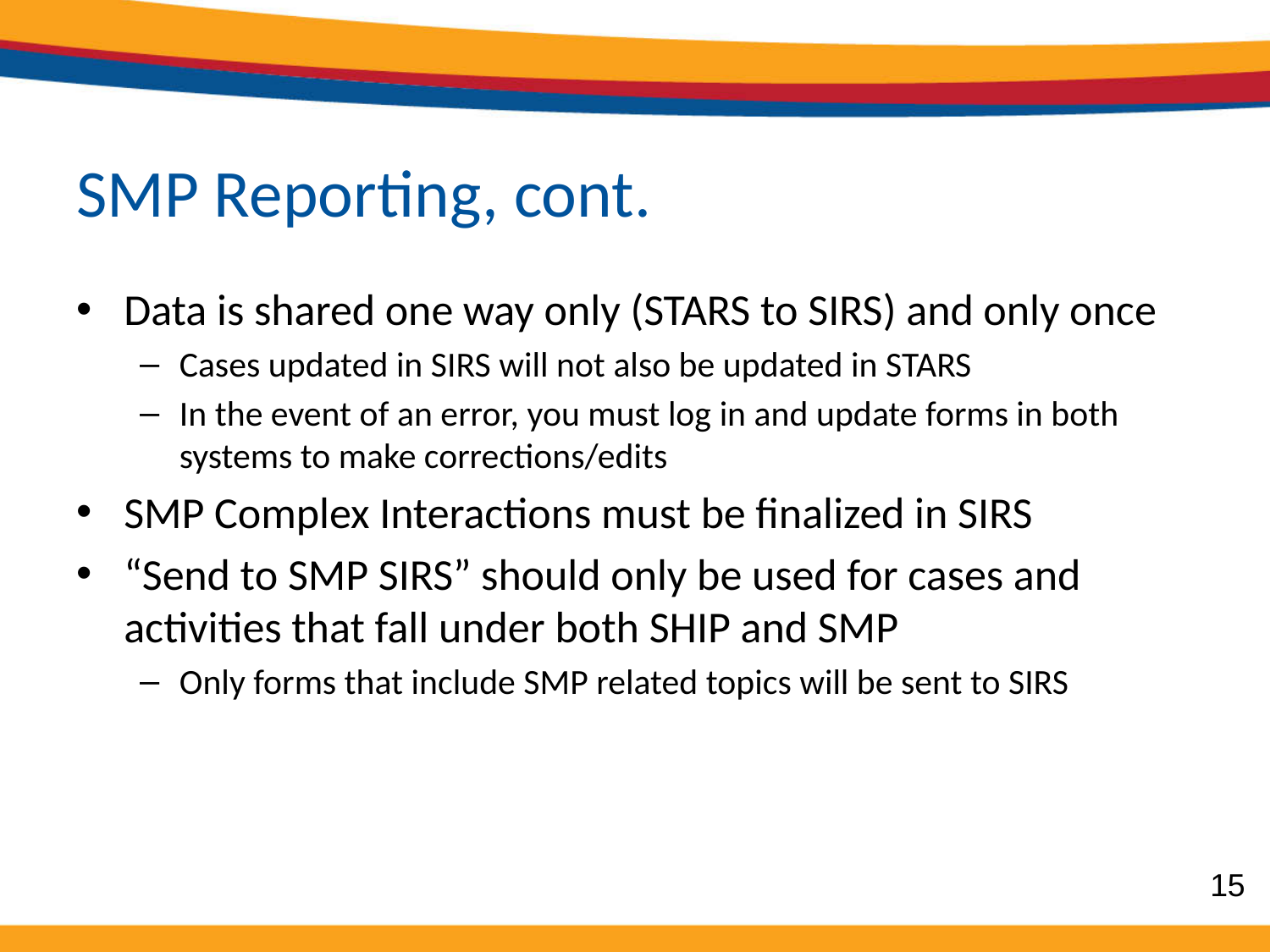

# SMP Reporting, cont.
Data is shared one way only (STARS to SIRS) and only once
Cases updated in SIRS will not also be updated in STARS
In the event of an error, you must log in and update forms in both systems to make corrections/edits
SMP Complex Interactions must be finalized in SIRS
“Send to SMP SIRS” should only be used for cases and activities that fall under both SHIP and SMP
Only forms that include SMP related topics will be sent to SIRS

15